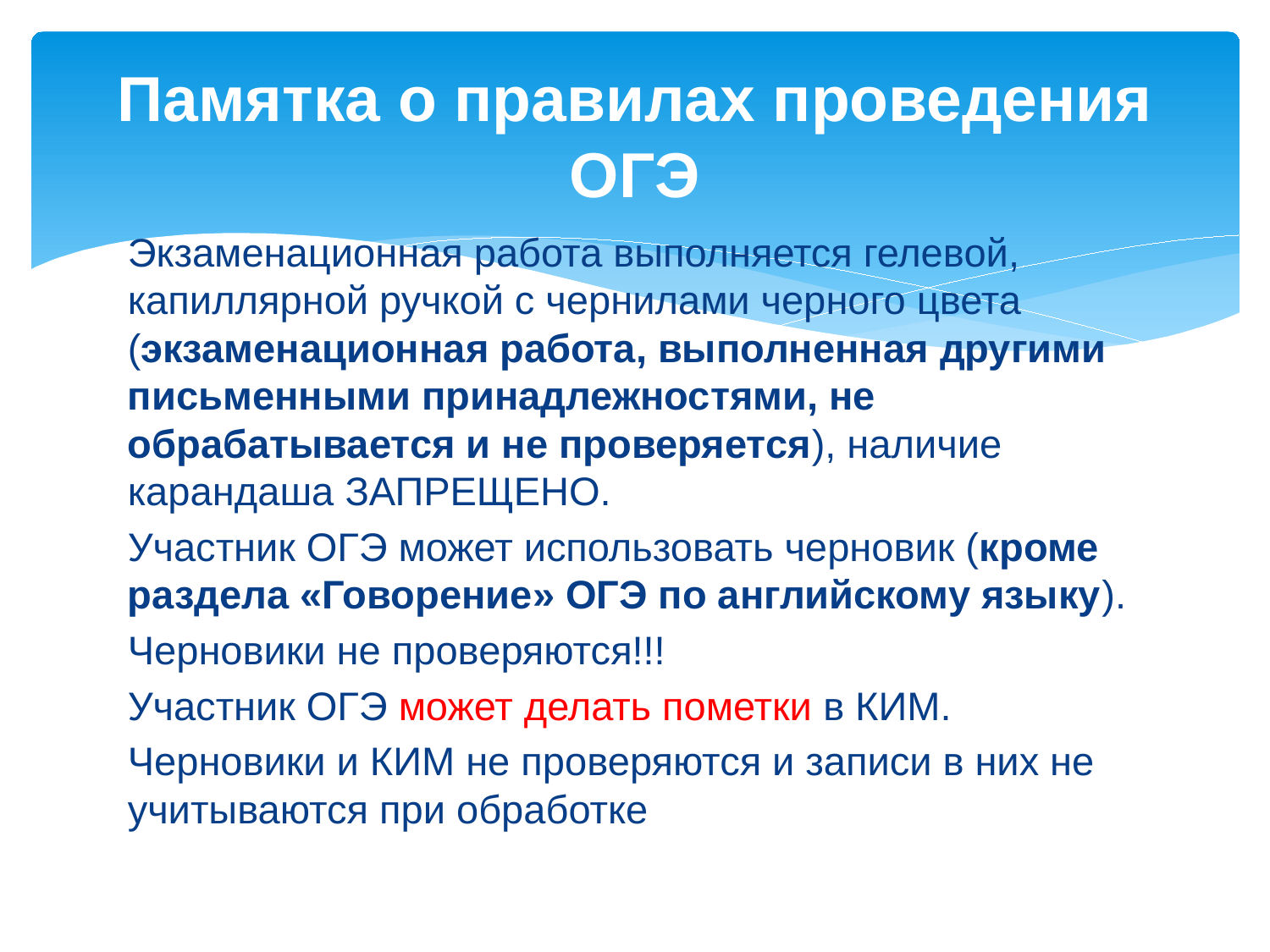

# Памятка о правилах проведения ОГЭ
Экзаменационная работа выполняется гелевой, капиллярной ручкой с чернилами черного цвета (экзаменационная работа, выполненная другими письменными принадлежностями, не обрабатывается и не проверяется), наличие карандаша ЗАПРЕЩЕНО.
Участник ОГЭ может использовать черновик (кроме раздела «Говорение» ОГЭ по английскому языку).
Черновики не проверяются!!!
Участник ОГЭ может делать пометки в КИМ.
Черновики и КИМ не проверяются и записи в них не учитываются при обработке